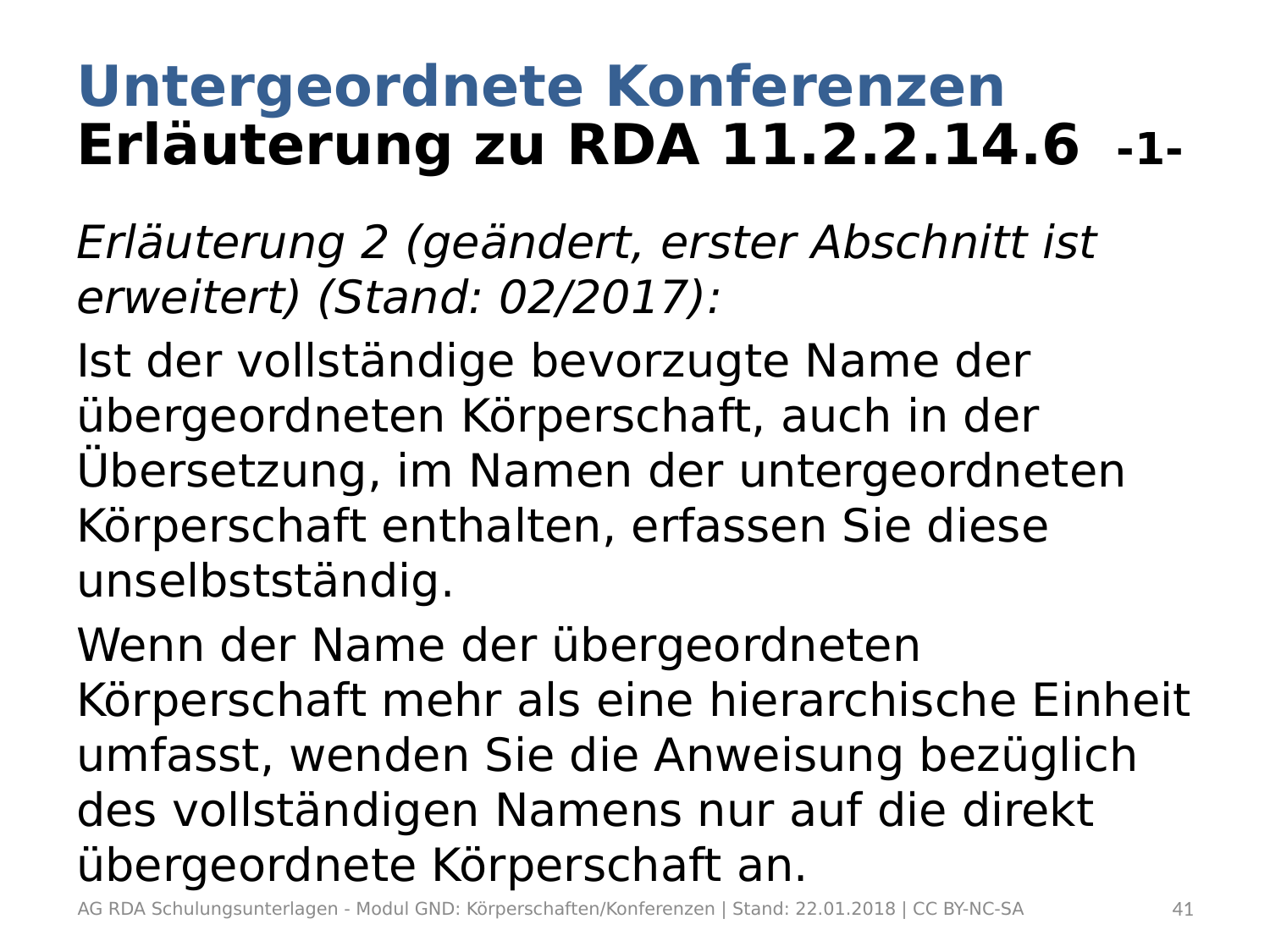

# Untergeordnete Konferenzen  Erläuterung zu RDA 11.2.2.14.6  -1-
Erläuterung 2 (geändert, erster Abschnitt ist erweitert) (Stand: 02/2017):
Ist der vollständige bevorzugte Name der übergeordneten Körperschaft, auch in der Übersetzung, im Namen der untergeordneten Körperschaft enthalten, erfassen Sie diese unselbstständig.
Wenn der Name der übergeordneten Körperschaft mehr als eine hierarchische Einheit umfasst, wenden Sie die Anweisung bezüglich des vollständigen Namens nur auf die direkt übergeordnete Körperschaft an.

AG RDA Schulungsunterlagen - Modul GND: Körperschaften/Konferenzen | Stand: 22.01.2018 | CC BY-NC-SA
41